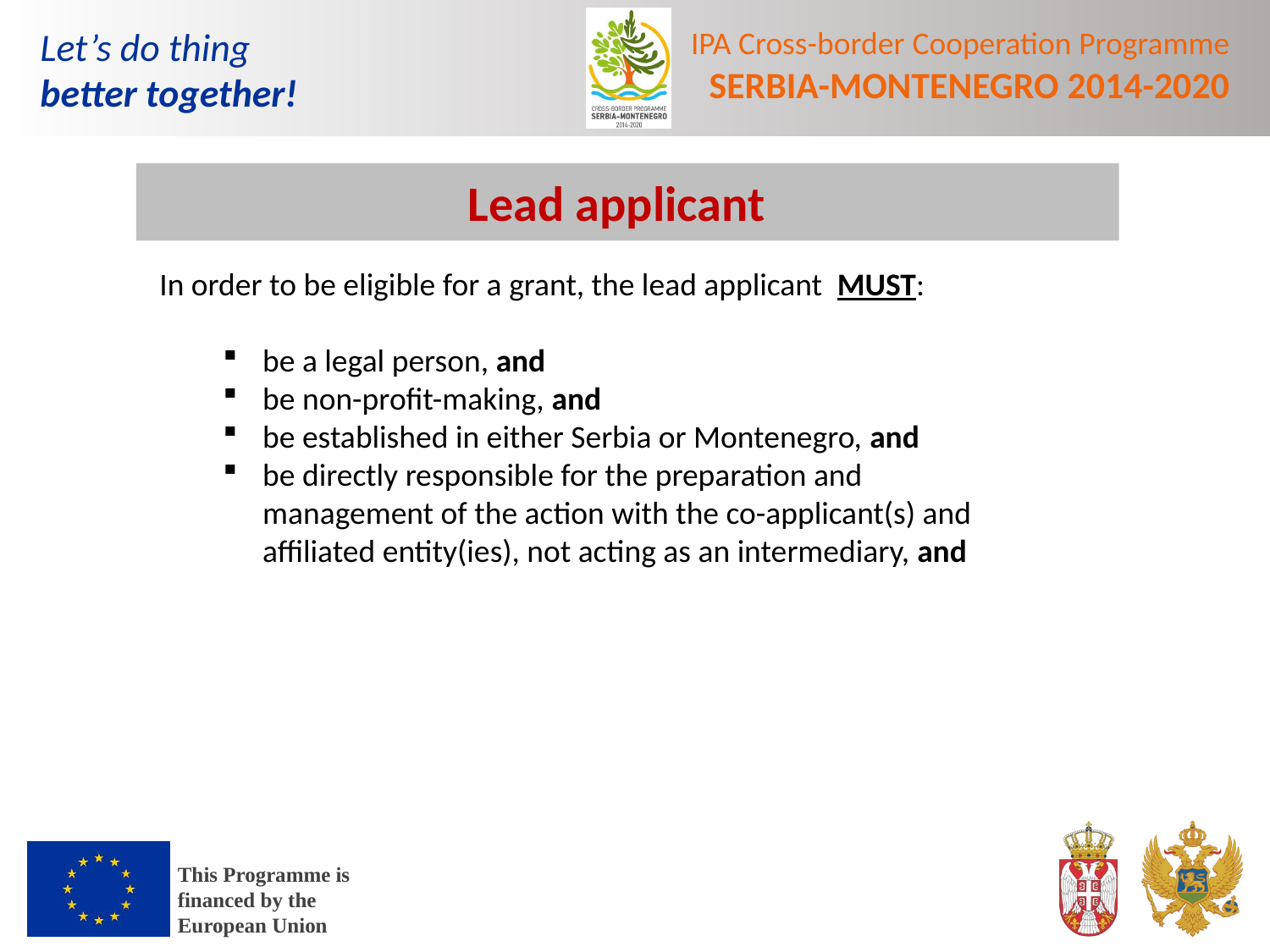

Lead applicant
In order to be eligible for a grant, the lead applicant  MUST:

be a legal person, and
be non-profit-making, and
be established in either Serbia or Montenegro, and
be directly responsible for the preparation and management of the action with the co-applicant(s) and affiliated entity(ies), not acting as an intermediary, and